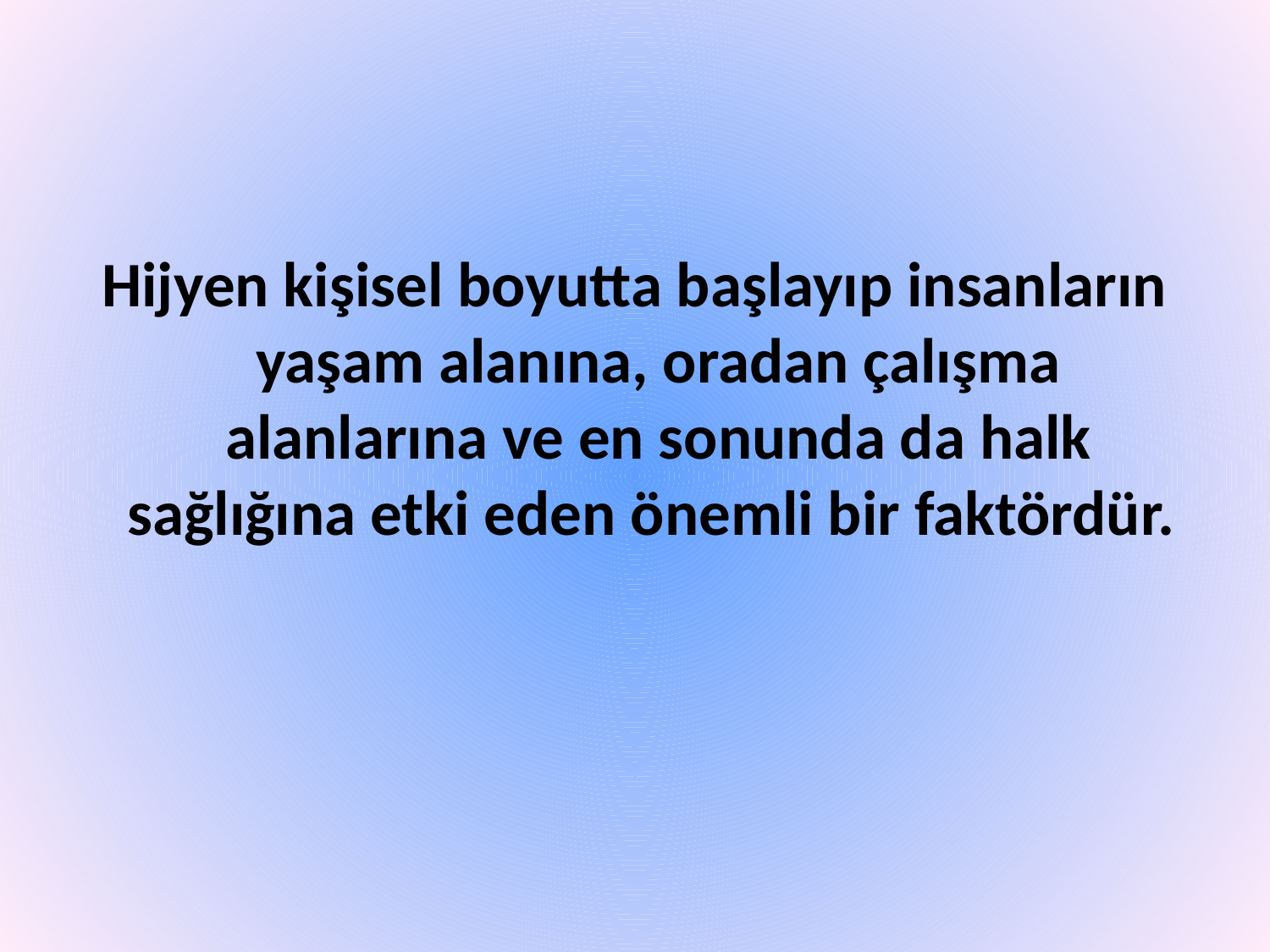

Hijyen kişisel boyutta başlayıp insanların yaşam alanına, oradan çalışma alanlarına ve en sonunda da halk sağlığına etki eden önemli bir faktördür.